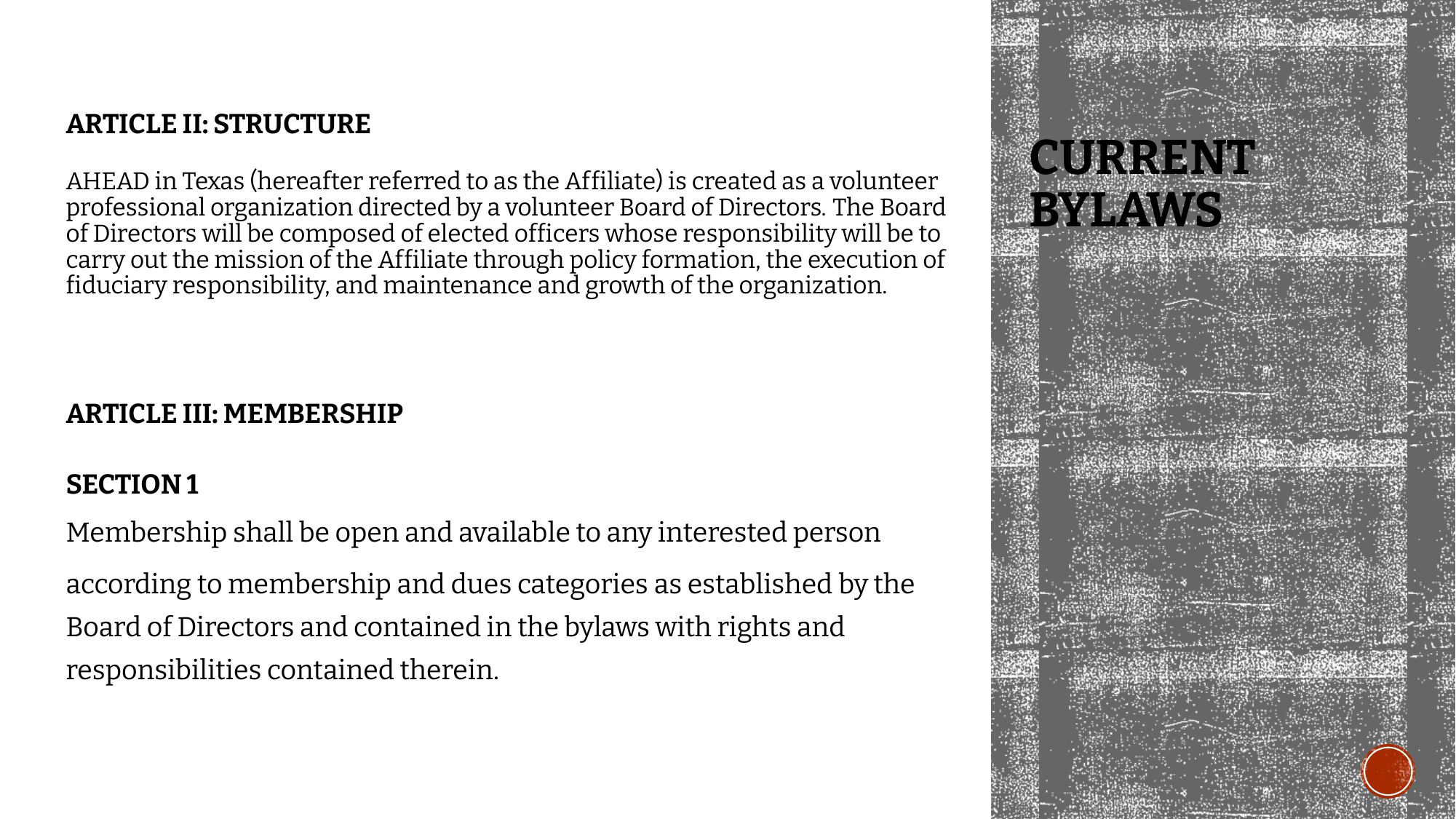

# Current ByLaws
ARTICLE II: STRUCTURE

AHEAD in Texas (hereafter referred to as the Afﬁliate) is created as a volunteer professional organization directed by a volunteer Board of Directors. The Board of Directors will be composed of elected ofﬁcers whose responsibility will be to carry out the mission of the Afﬁliate through policy formation, the execution of ﬁduciary responsibility, and maintenance and growth of the organization.

ARTICLE III: MEMBERSHIP
SECTION 1

Membership shall be open and available to any interested person
according to membership and dues categories as established by the Board of Directors and contained in the bylaws with rights and responsibilities contained therein.